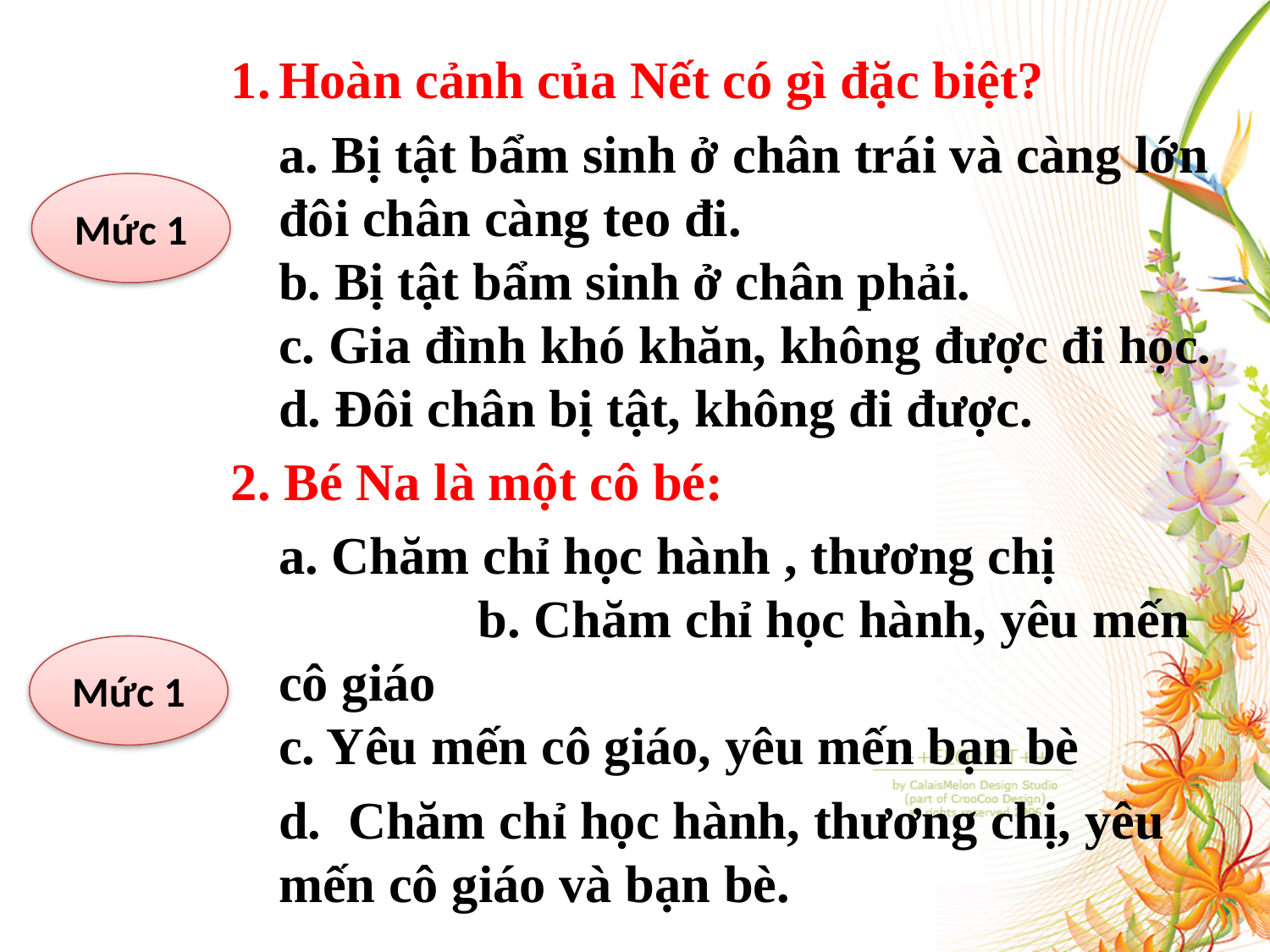

Hoàn cảnh của Nết có gì đặc biệt?
	a. Bị tật bẩm sinh ở chân trái và càng lớn đôi chân càng teo đi.
b. Bị tật bẩm sinh ở chân phải.
c. Gia đình khó khăn, không được đi học.
d. Đôi chân bị tật, không đi được.
2. Bé Na là một cô bé:
	a. Chăm chỉ học hành , thương chị                            b. Chăm chỉ học hành, yêu mến cô giáo
c. Yêu mến cô giáo, yêu mến bạn bè
	d.  Chăm chỉ học hành, thương chị, yêu mến cô giáo và bạn bè.
Mức 1
Mức 1